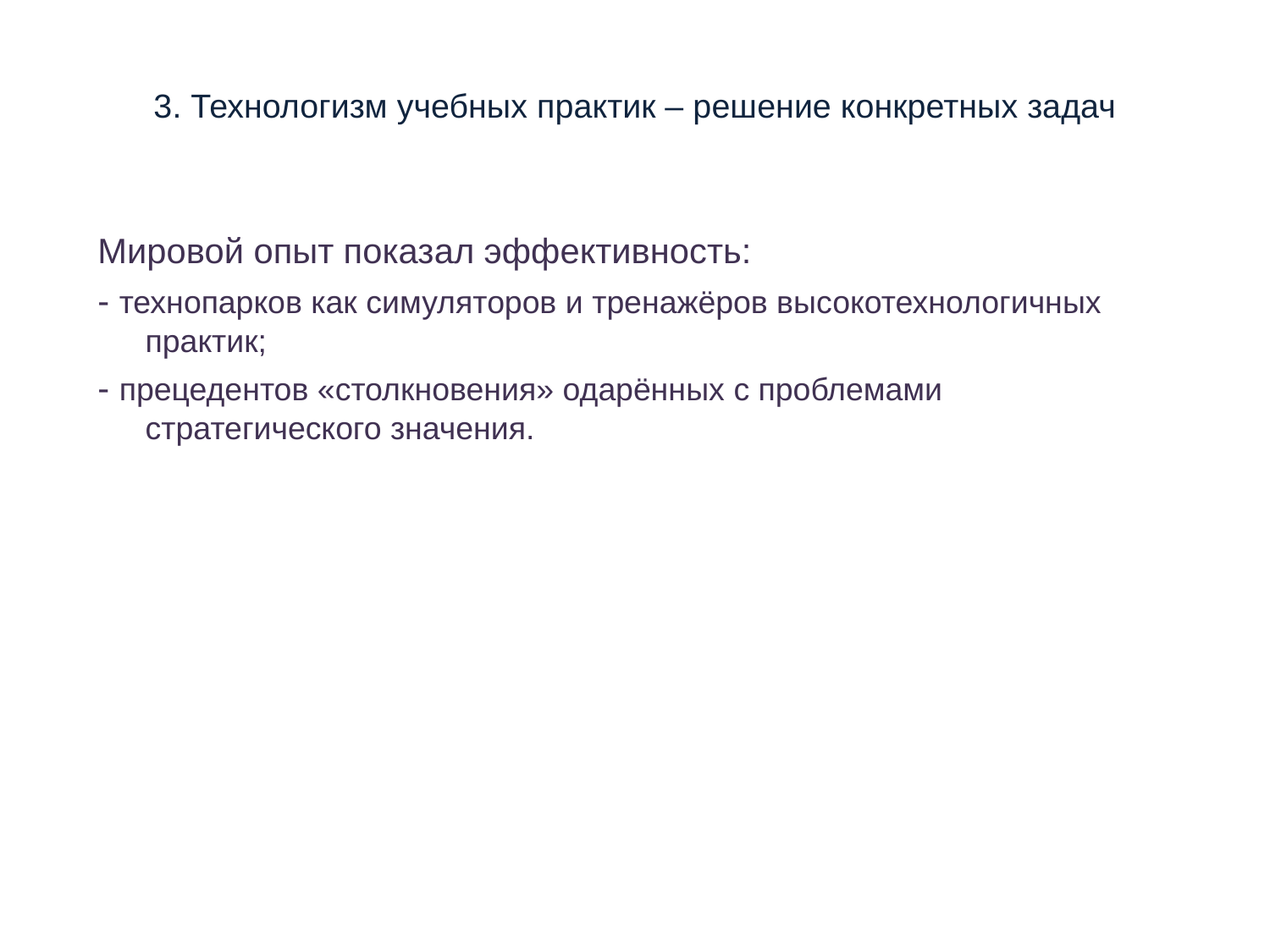

# 3. Технологизм учебных практик – решение конкретных задач
Мировой опыт показал эффективность:
- технопарков как симуляторов и тренажёров высокотехнологичных практик;
- прецедентов «столкновения» одарённых с проблемами стратегического значения.